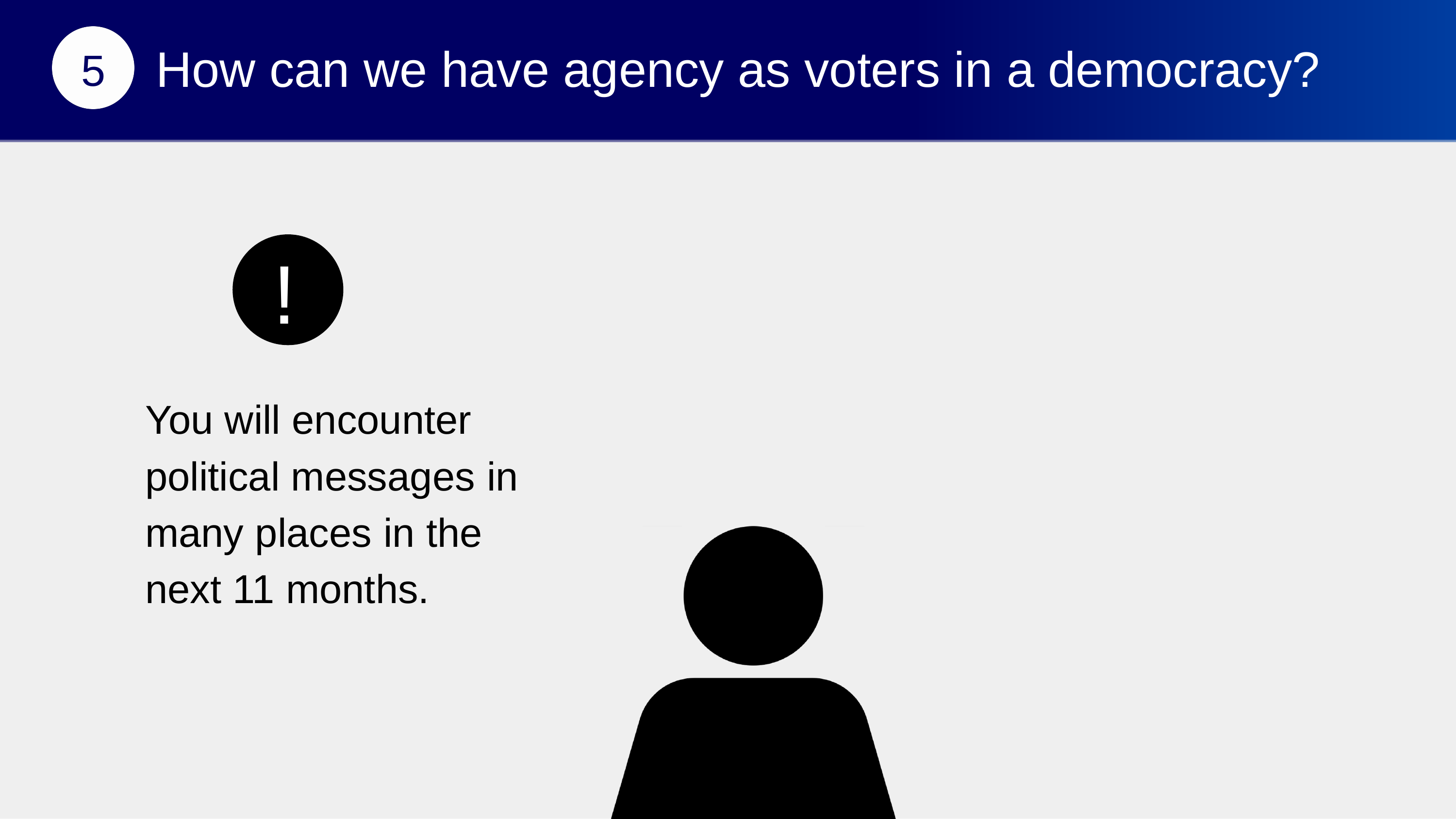

How can we have agency as voters in a democracy?
5
!

You will encounter political messages in many places in the next 11 months.